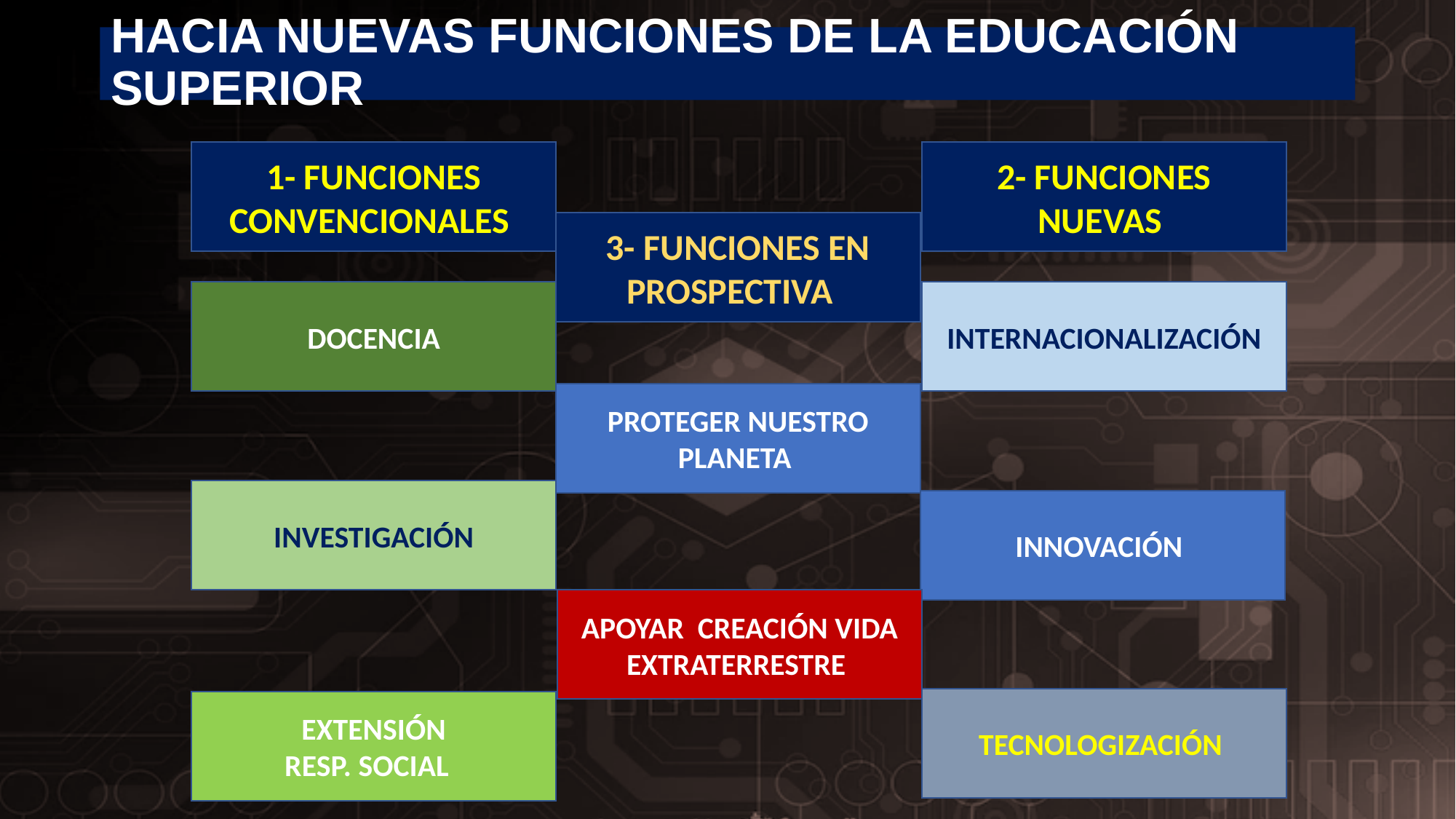

# HACIA NUEVAS FUNCIONES DE LA EDUCACIÓN SUPERIOR
1- FUNCIONES CONVENCIONALES
2- FUNCIONES NUEVAS
3- FUNCIONES EN PROSPECTIVA
DOCENCIA
INTERNACIONALIZACIÓN
PROTEGER NUESTRO PLANETA
INVESTIGACIÓN
INNOVACIÓN
APOYAR  CREACIÓN VIDA EXTRATERRESTRE
TECNOLOGIZACIÓN
EXTENSIÓN
RESP. SOCIAL